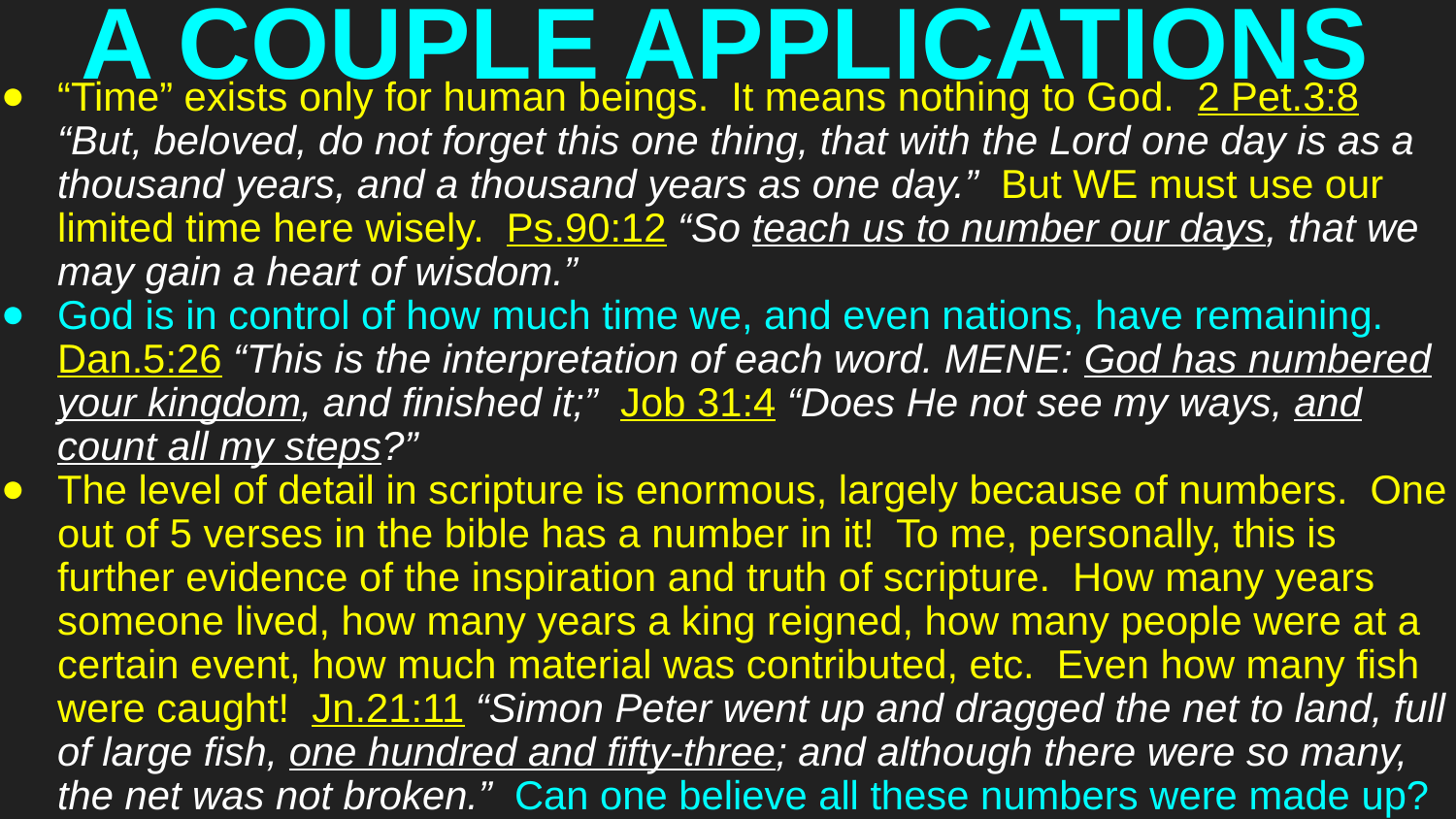

# A COUPLE APPLICATIONS
“Time” exists only for human beings.  It means nothing to God.  2 Pet.3:8 “But, beloved, do not forget this one thing, that with the Lord one day is as a thousand years, and a thousand years as one day.”  But WE must use our limited time here wisely.  Ps.90:12 “So teach us to number our days, that we may gain a heart of wisdom.”
God is in control of how much time we, and even nations, have remaining.  Dan.5:26 “This is the interpretation of each word. MENE: God has numbered your kingdom, and finished it;”  Job 31:4 “Does He not see my ways, and count all my steps?”
The level of detail in scripture is enormous, largely because of numbers.  One out of 5 verses in the bible has a number in it!  To me, personally, this is further evidence of the inspiration and truth of scripture.  How many years someone lived, how many years a king reigned, how many people were at a certain event, how much material was contributed, etc.  Even how many fish were caught!  Jn.21:11 “Simon Peter went up and dragged the net to land, full of large fish, one hundred and fifty-three; and although there were so many, the net was not broken.”  Can one believe all these numbers were made up?